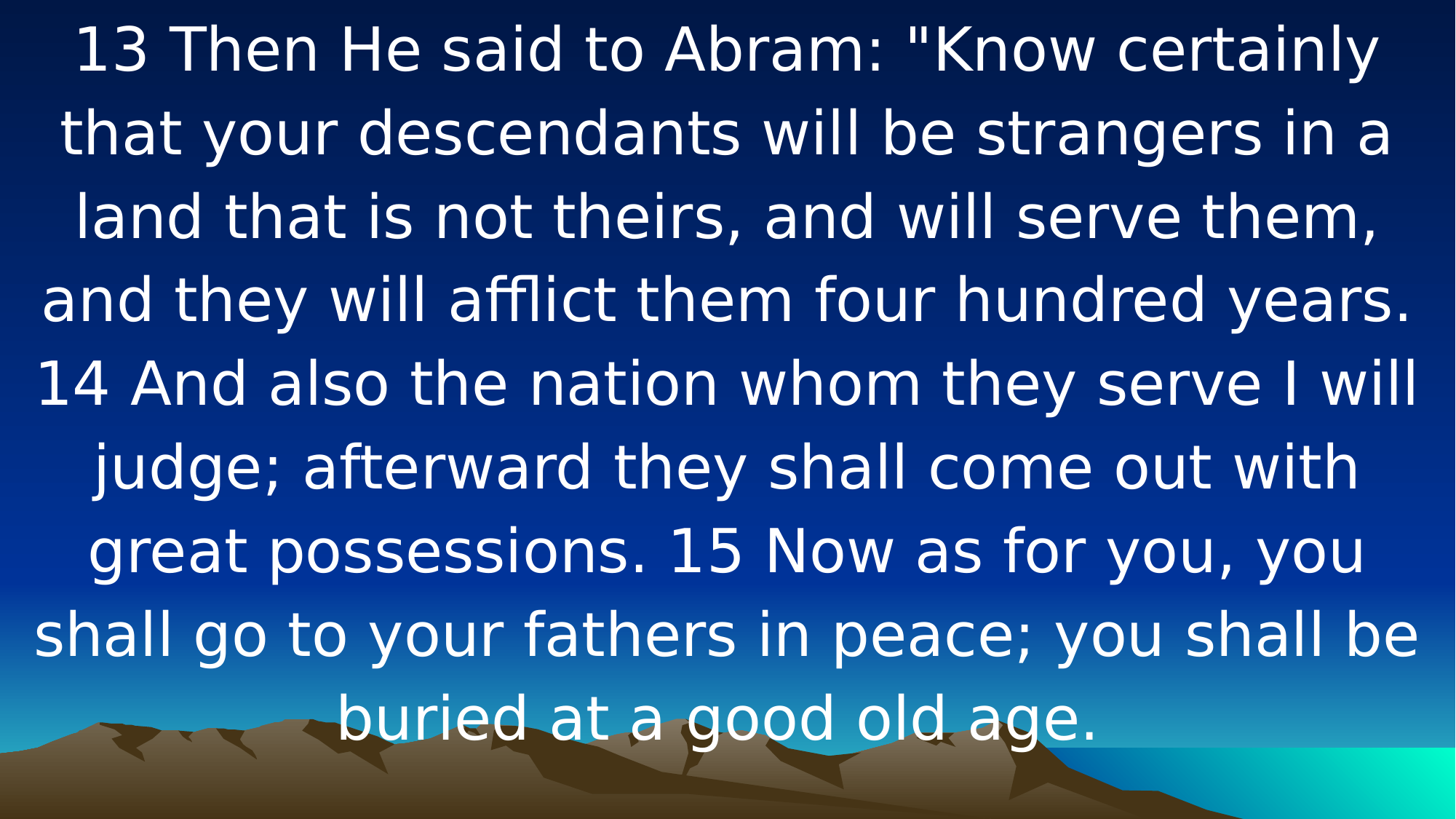

13 Then He said to Abram: "Know certainly that your descendants will be strangers in a land that is not theirs, and will serve them, and they will afflict them four hundred years. 14 And also the nation whom they serve I will judge; afterward they shall come out with great possessions. 15 Now as for you, you shall go to your fathers in peace; you shall be buried at a good old age.